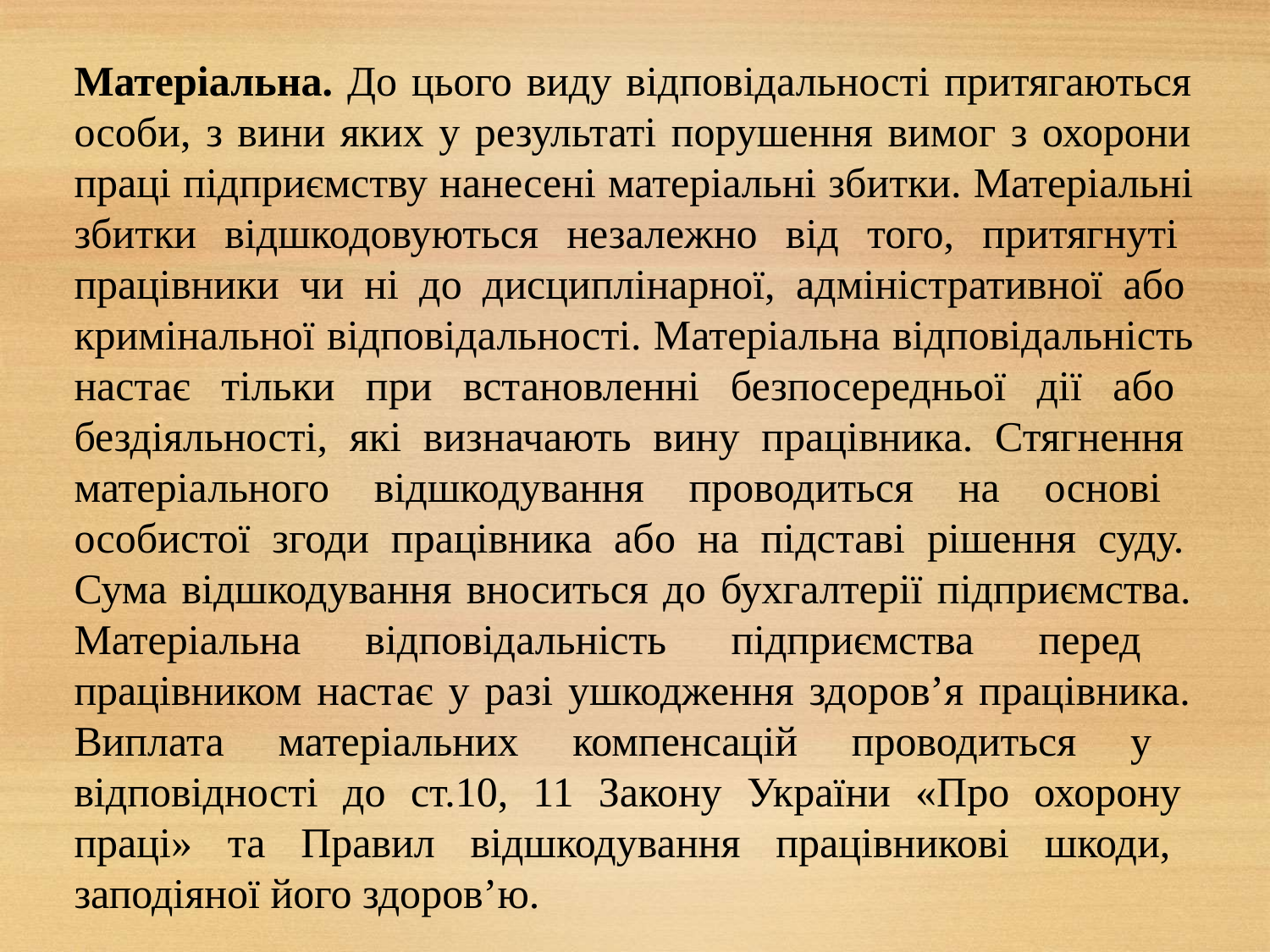

Матеріальна. До цього виду відповідальності притягаються  особи, з вини яких у результаті порушення вимог з охорони  праці підприємству нанесені матеріальні збитки. Матеріальні  збитки відшкодовуються незалежно від того, притягнуті  працівники чи ні до дисциплінарної, адміністративної або  кримінальної відповідальності. Матеріальна відповідальність  настає тільки при встановленні безпосередньої дії або  бездіяльності, які визначають вину працівника. Стягнення  матеріального відшкодування проводиться на основі  особистої згоди працівника або на підставі рішення суду.  Сума відшкодування вноситься до бухгалтерії підприємства.  Матеріальна відповідальність підприємства перед  працівником настає у разі ушкодження здоров’я працівника.  Виплата матеріальних компенсацій проводиться у  відповідності до ст.10, 11 Закону України «Про охорону  праці» та Правил відшкодування працівникові шкоди,  заподіяної його здоров’ю.